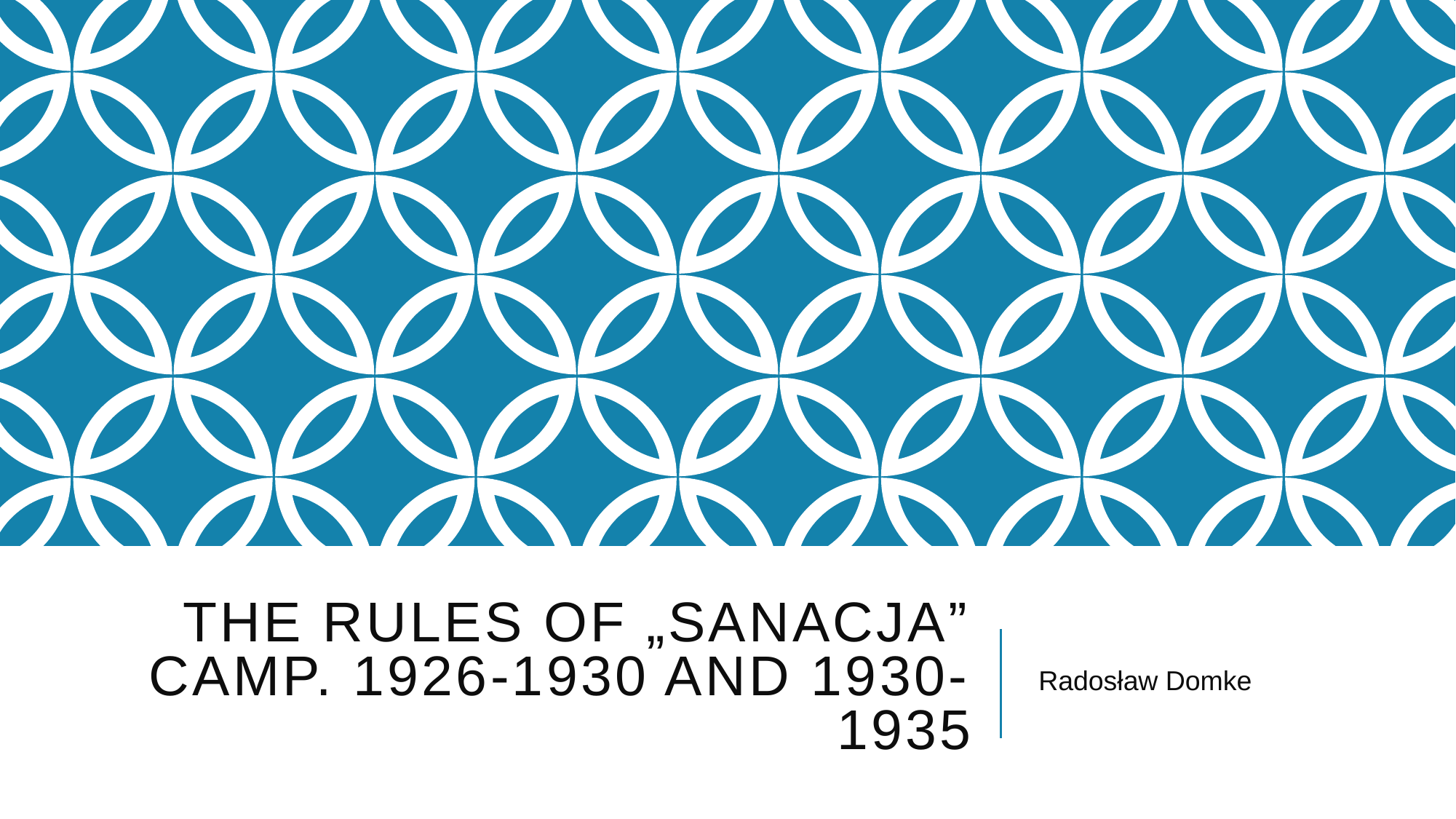

# The rules of „Sanacja” camp. 1926-1930 and 1930-1935
Radosław Domke